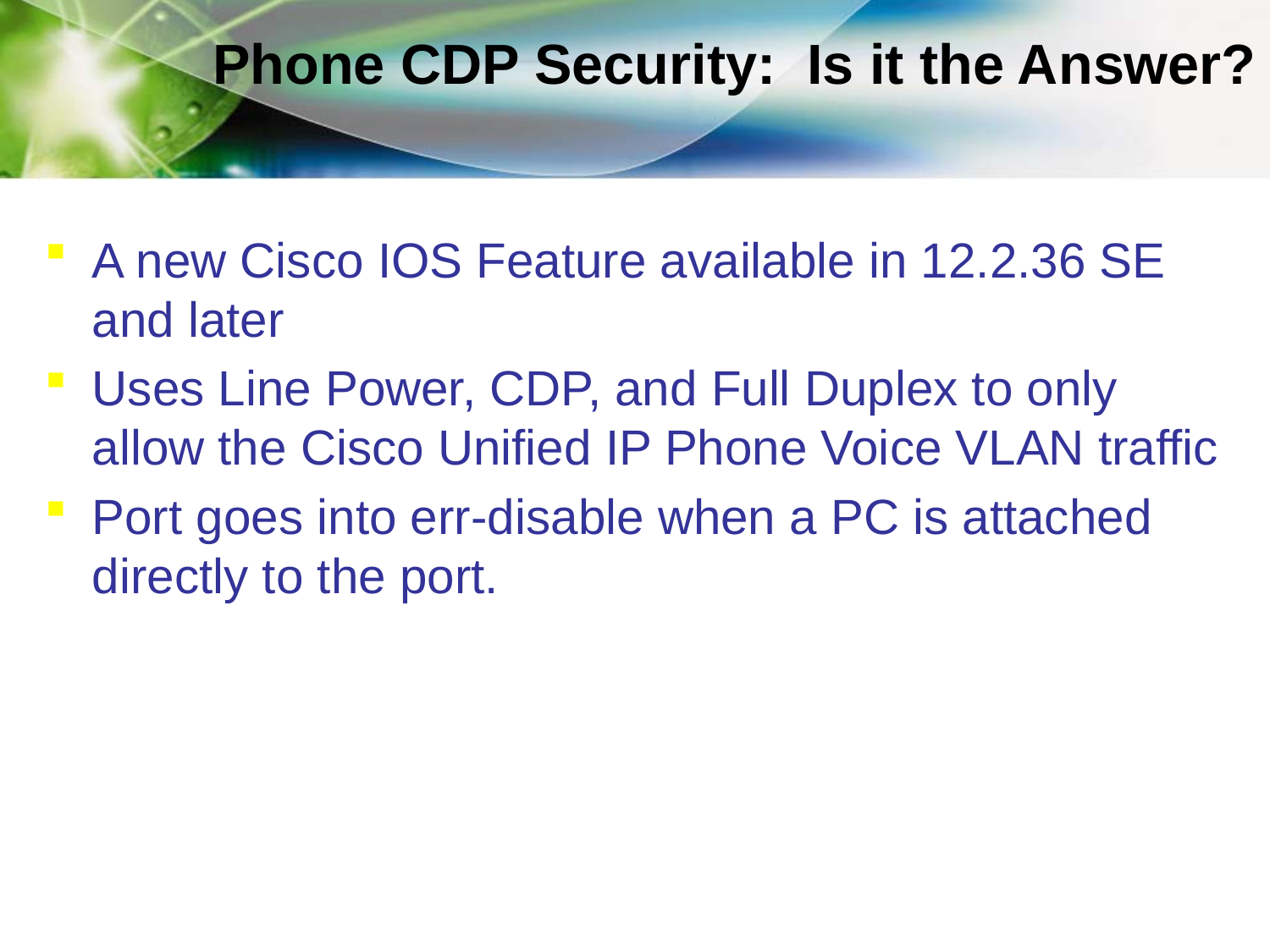

# Phone CDP Security:  Is it the Answer?
A new Cisco IOS Feature available in 12.2.36 SE and later
Uses Line Power, CDP, and Full Duplex to only allow the Cisco Unified IP Phone Voice VLAN traffic
Port goes into err-disable when a PC is attached directly to the port.